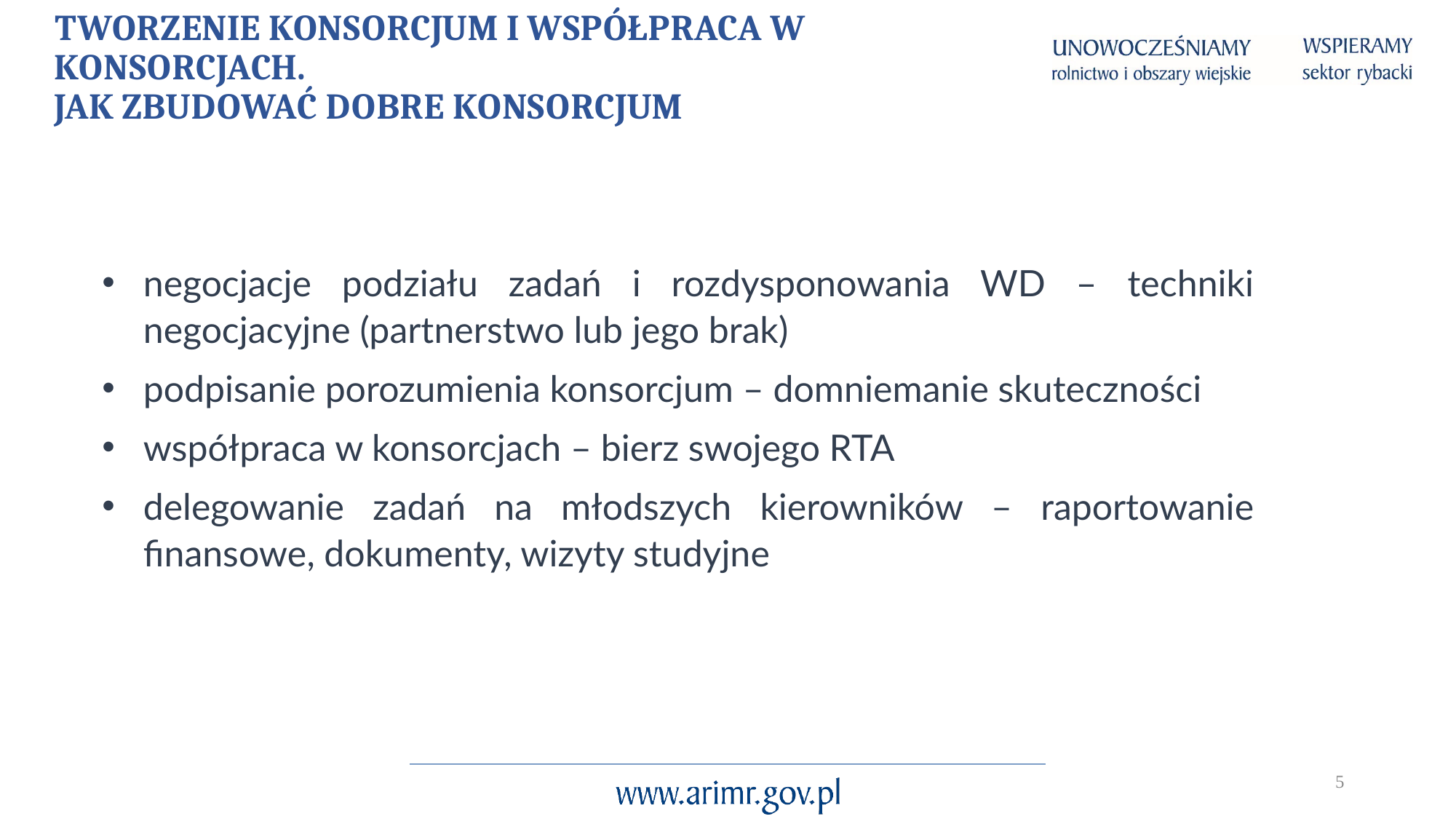

Tworzenie konsorcjum i współpraca w konsorcjach.
Jak zbudować dobre konsorcjum
negocjacje podziału zadań i rozdysponowania WD – techniki negocjacyjne (partnerstwo lub jego brak)
podpisanie porozumienia konsorcjum – domniemanie skuteczności
współpraca w konsorcjach – bierz swojego RTA
delegowanie zadań na młodszych kierowników – raportowanie finansowe, dokumenty, wizyty studyjne

5